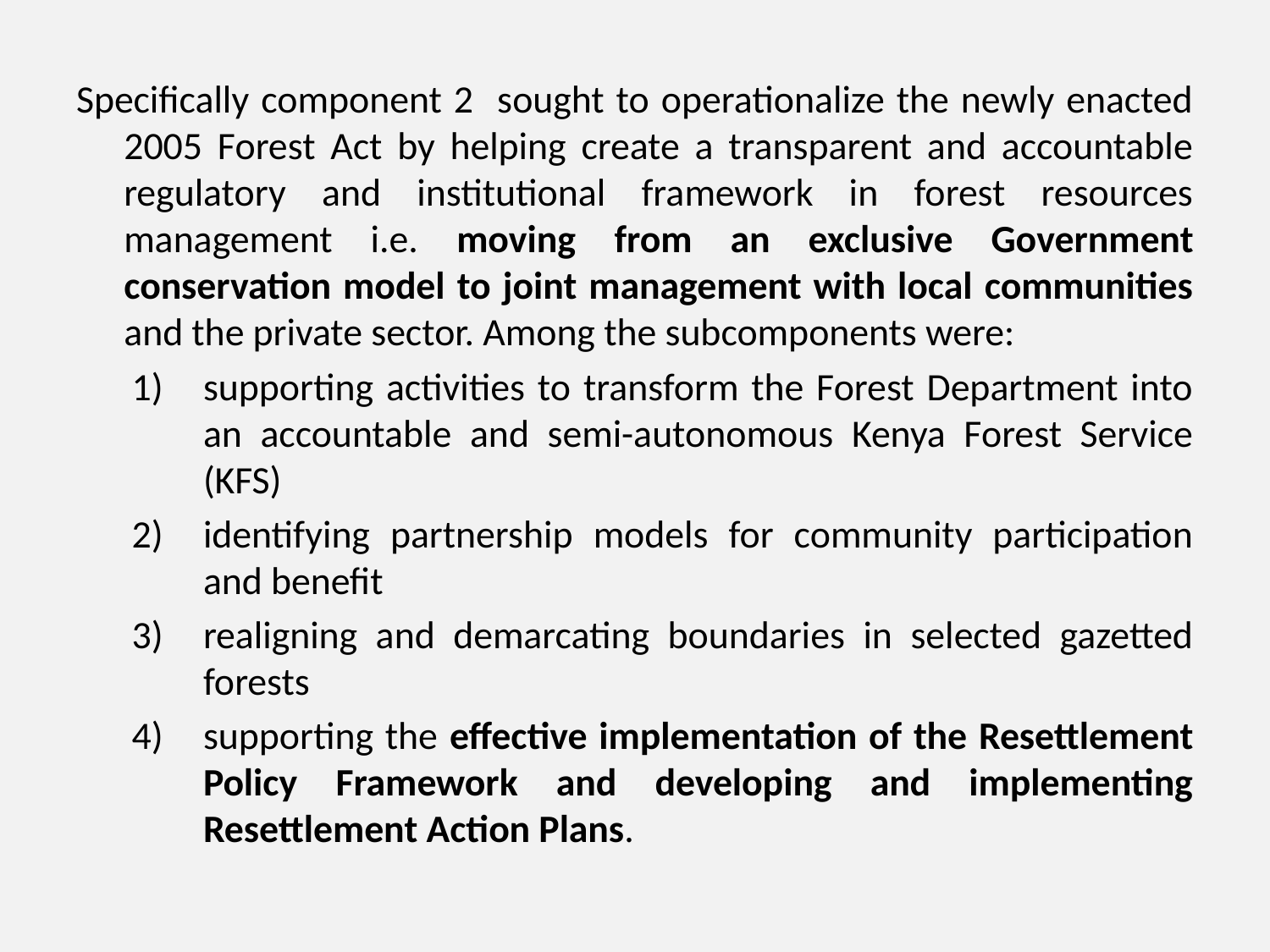

Specifically component 2  sought to operationalize the newly enacted 2005 Forest Act by helping create a transparent and accountable regulatory and institutional framework in forest resources management i.e. moving from an exclusive Government conservation model to joint management with local communities and the private sector. Among the subcomponents were:
supporting activities to transform the Forest Department into an accountable and semi-autonomous Kenya Forest Service (KFS)
identifying partnership models for community participation and benefit
realigning and demarcating boundaries in selected gazetted forests
supporting the effective implementation of the Resettlement Policy Framework and developing and implementing Resettlement Action Plans.